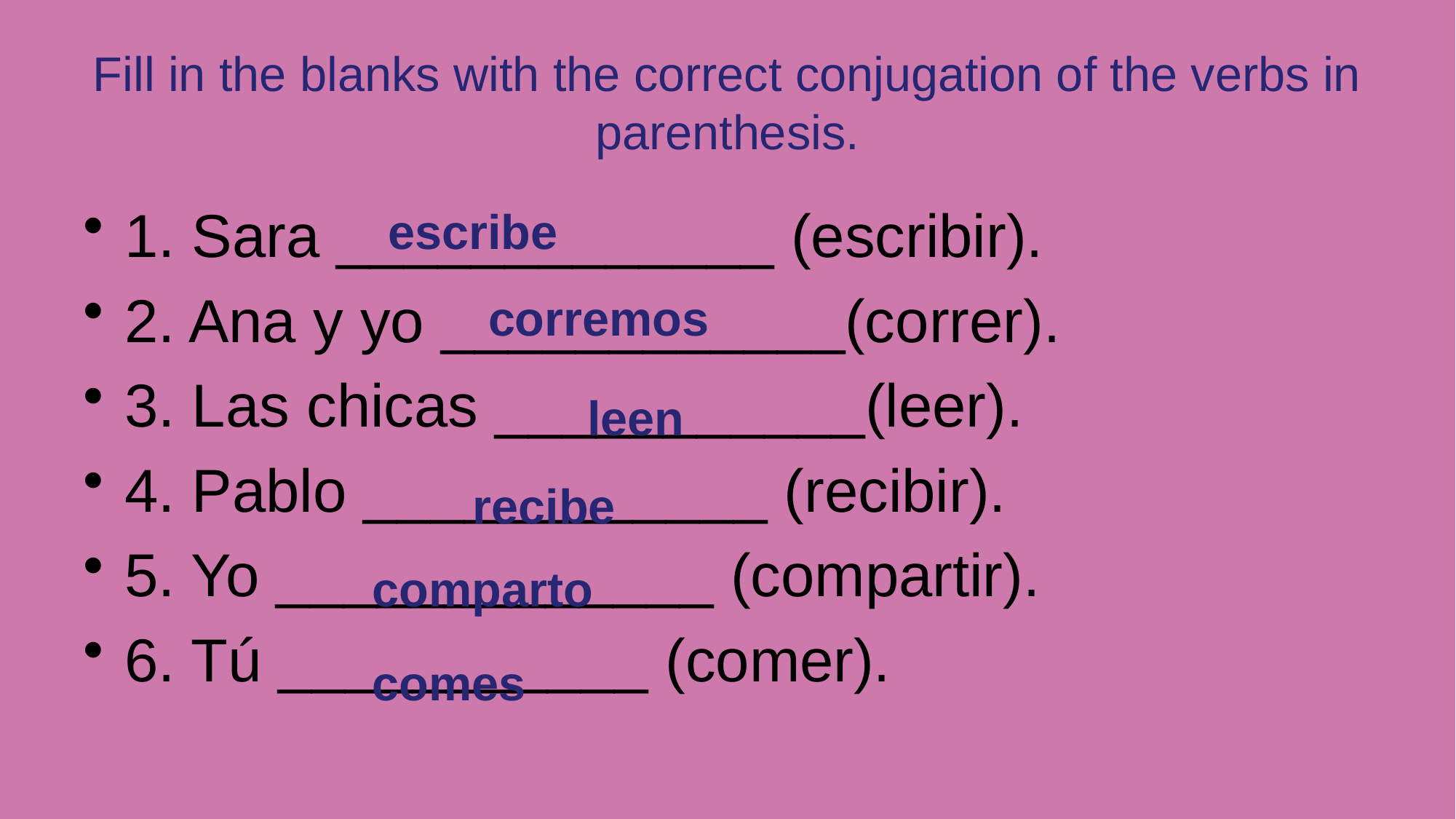

# Fill in the blanks with the correct conjugation of the verbs in parenthesis.
1. Sara _____________ (escribir).
2. Ana y yo ____________(correr).
3. Las chicas ___________(leer).
4. Pablo ____________ (recibir).
5. Yo _____________ (compartir).
6. Tú ___________ (comer).
escribe

corremos
leen
recibe
comparto
comes